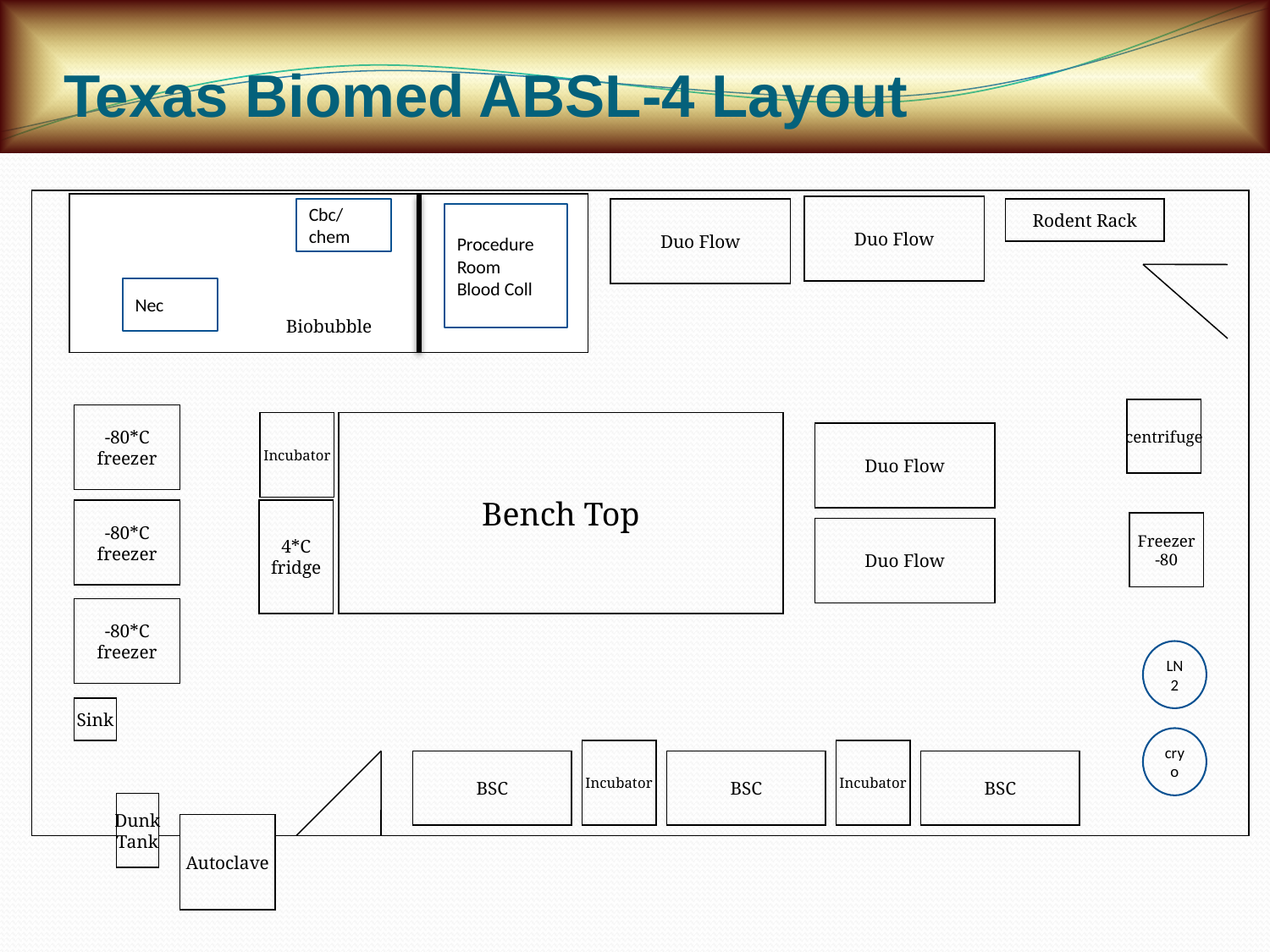

# Texas Biomed ABSL-4 Layout

Biobubble

Duo Flow
Cbc/chem
Duo Flow
Rodent Rack
Procedure Room
Blood Coll

Nec
centrifuge
-80*C
freezer
Incubator
Bench Top
Duo Flow
-80*C
freezer
4*C
fridge
Freezer
-80
Duo Flow
-80*C
freezer
LN2
Sink
cryo
Incubator
Incubator

BSC
BSC
BSC
Dunk
Tank
Autoclave